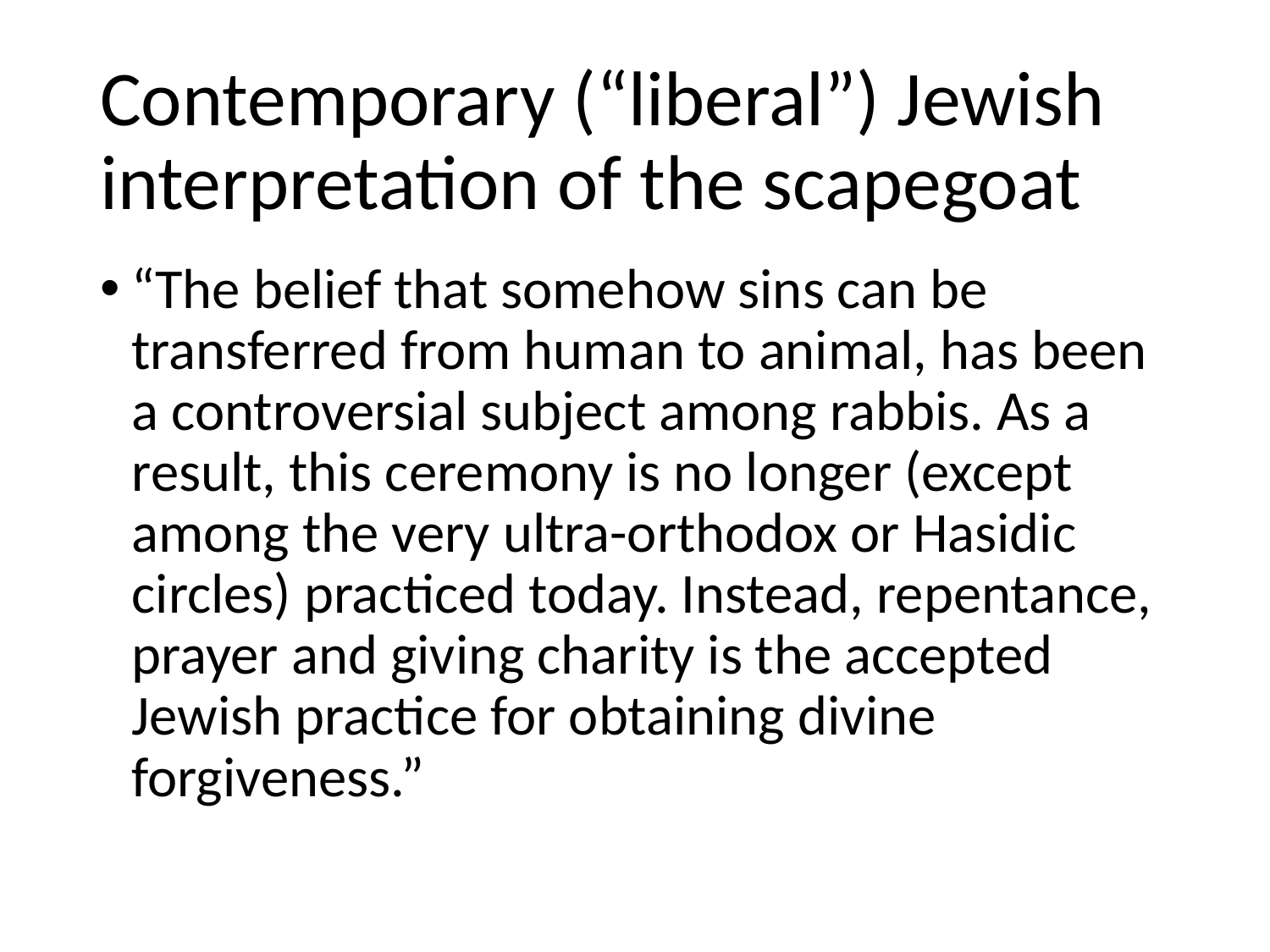

# Contemporary (“liberal”) Jewish interpretation of the scapegoat
“The belief that somehow sins can be transferred from human to animal, has been a controversial subject among rabbis. As a result, this ceremony is no longer (except among the very ultra-orthodox or Hasidic circles) practiced today. Instead, repentance, prayer and giving charity is the accepted Jewish practice for obtaining divine forgiveness.”
76